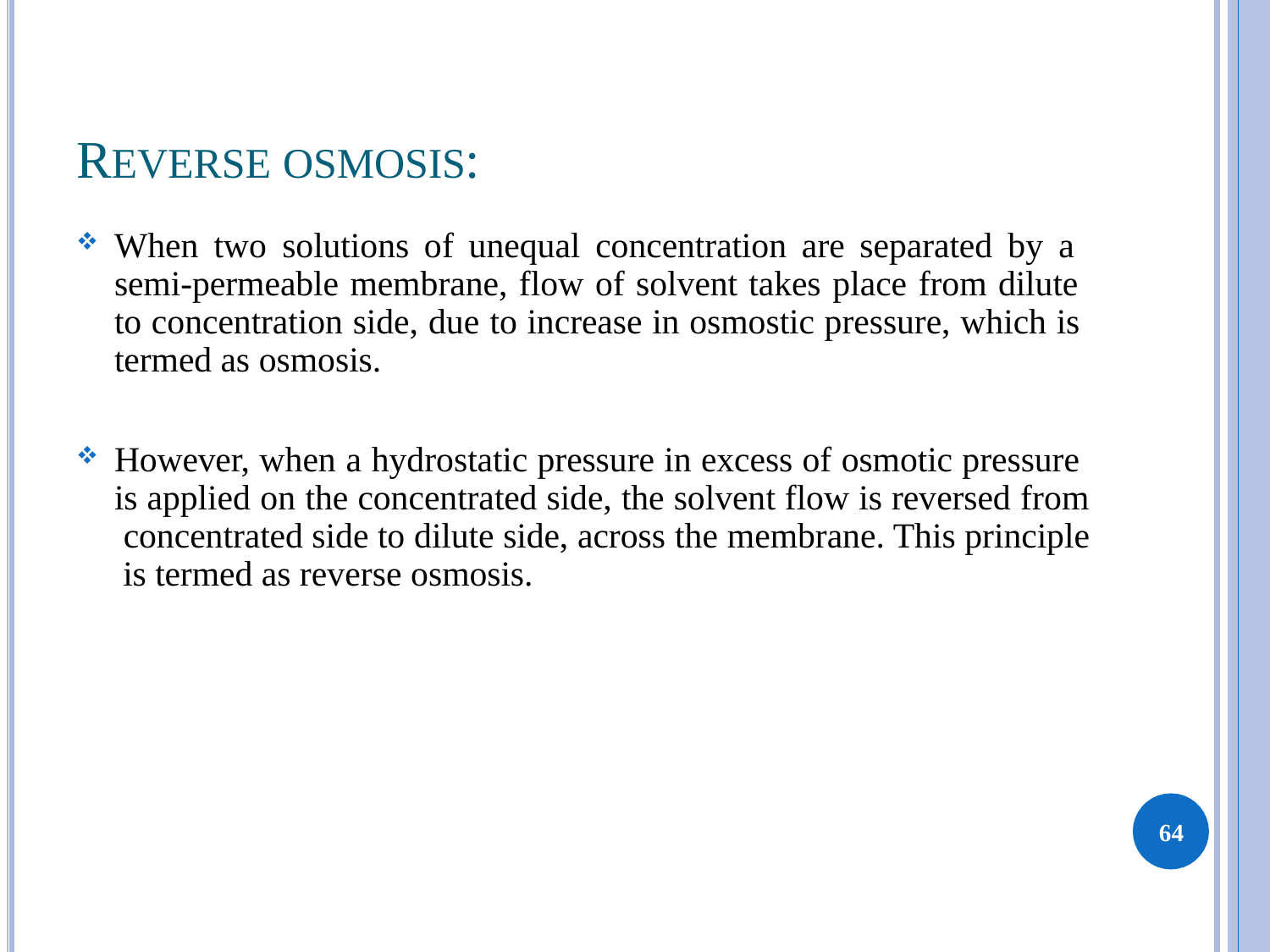

# REVERSE OSMOSIS:
When two solutions of unequal concentration are separated by a  semi-permeable membrane, flow of solvent takes place from dilute  to concentration side, due to increase in osmostic pressure, which is  termed as osmosis.

However, when a hydrostatic pressure in excess of osmotic pressure  is applied on the concentrated side, the solvent flow is reversed from  concentrated side to dilute side, across the membrane. This principle  is termed as reverse osmosis.
64